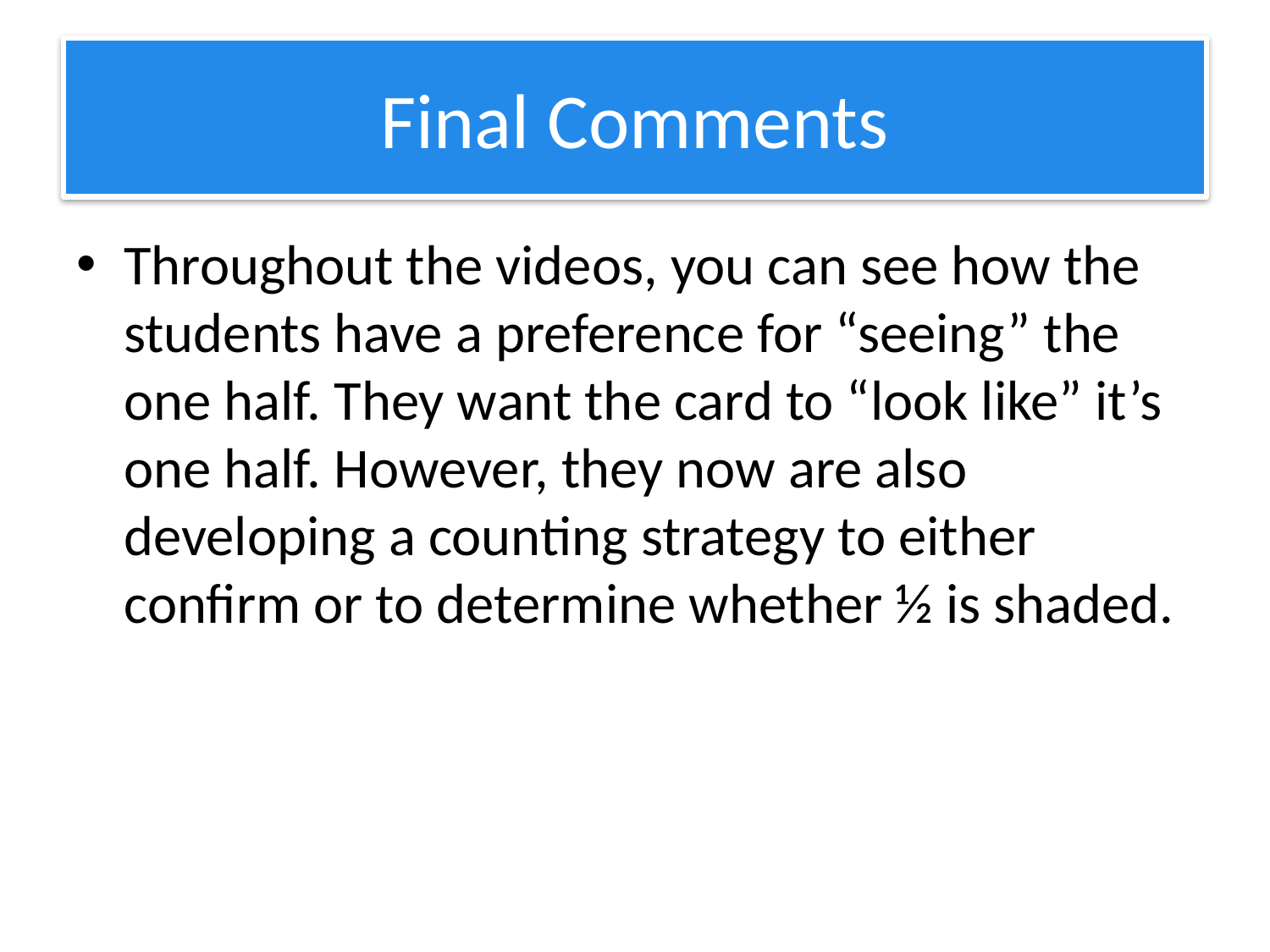

# Final Comments
Throughout the videos, you can see how the students have a preference for “seeing” the one half. They want the card to “look like” it’s one half. However, they now are also developing a counting strategy to either confirm or to determine whether ½ is shaded.